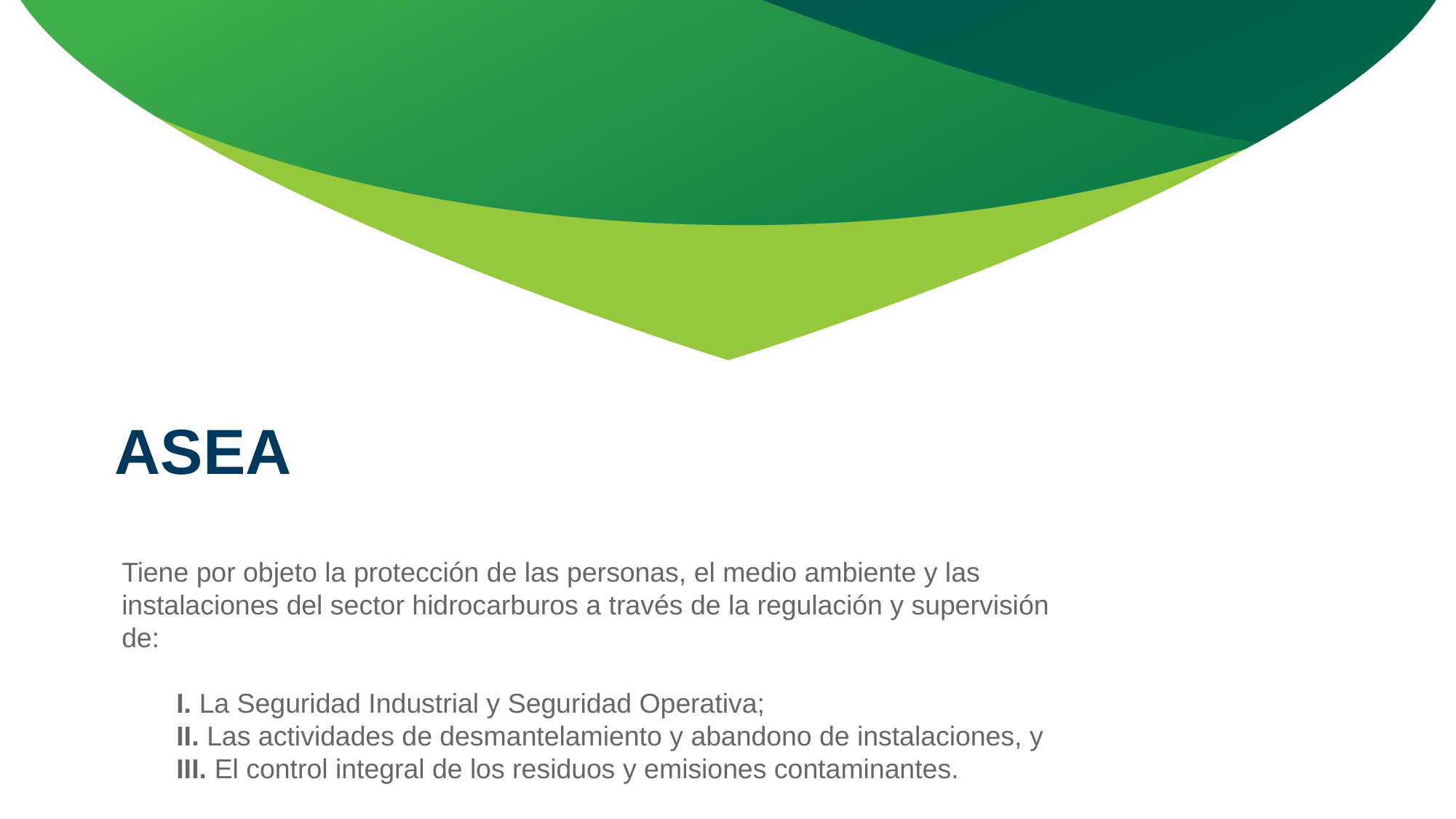

# asea

Tiene por objeto la protección de las personas, el medio ambiente y las instalaciones del sector hidrocarburos a través de la regulación y supervisión de:

I. La Seguridad Industrial y Seguridad Operativa;
II. Las actividades de desmantelamiento y abandono de instalaciones, y
III. El control integral de los residuos y emisiones contaminantes.